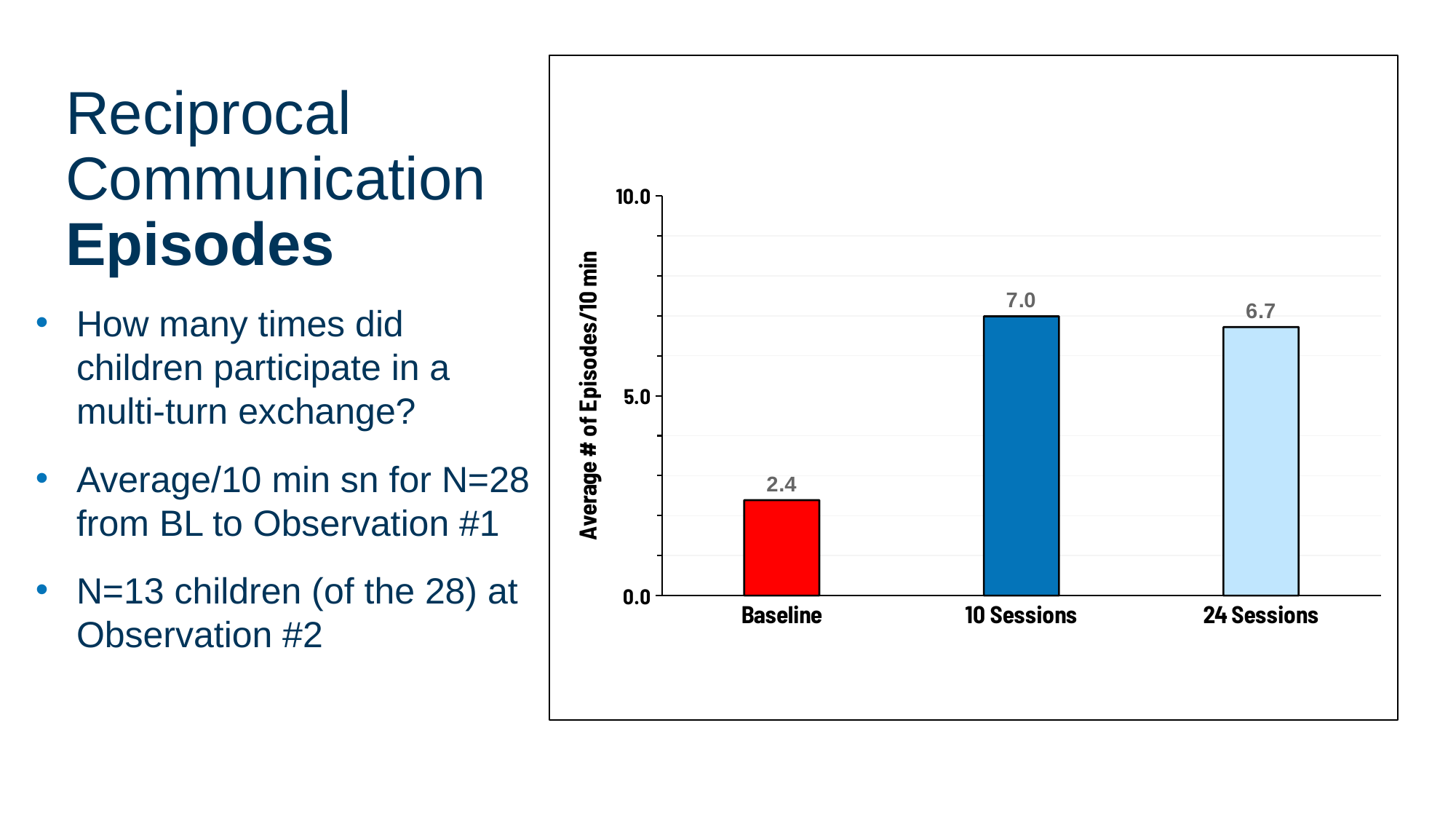

# Reciprocal Communication Episodes

### Chart

| Category |  |
|---|---|
| Baseline | 2.3874999999999997 |
| 10 Sessions | 6.985507246376812 |
| 24 Sessions | 6.717948717948717 |
How many times did children participate in a multi-turn exchange?
Average/10 min sn for N=28 from BL to Observation #1
N=13 children (of the 28) at Observation #2